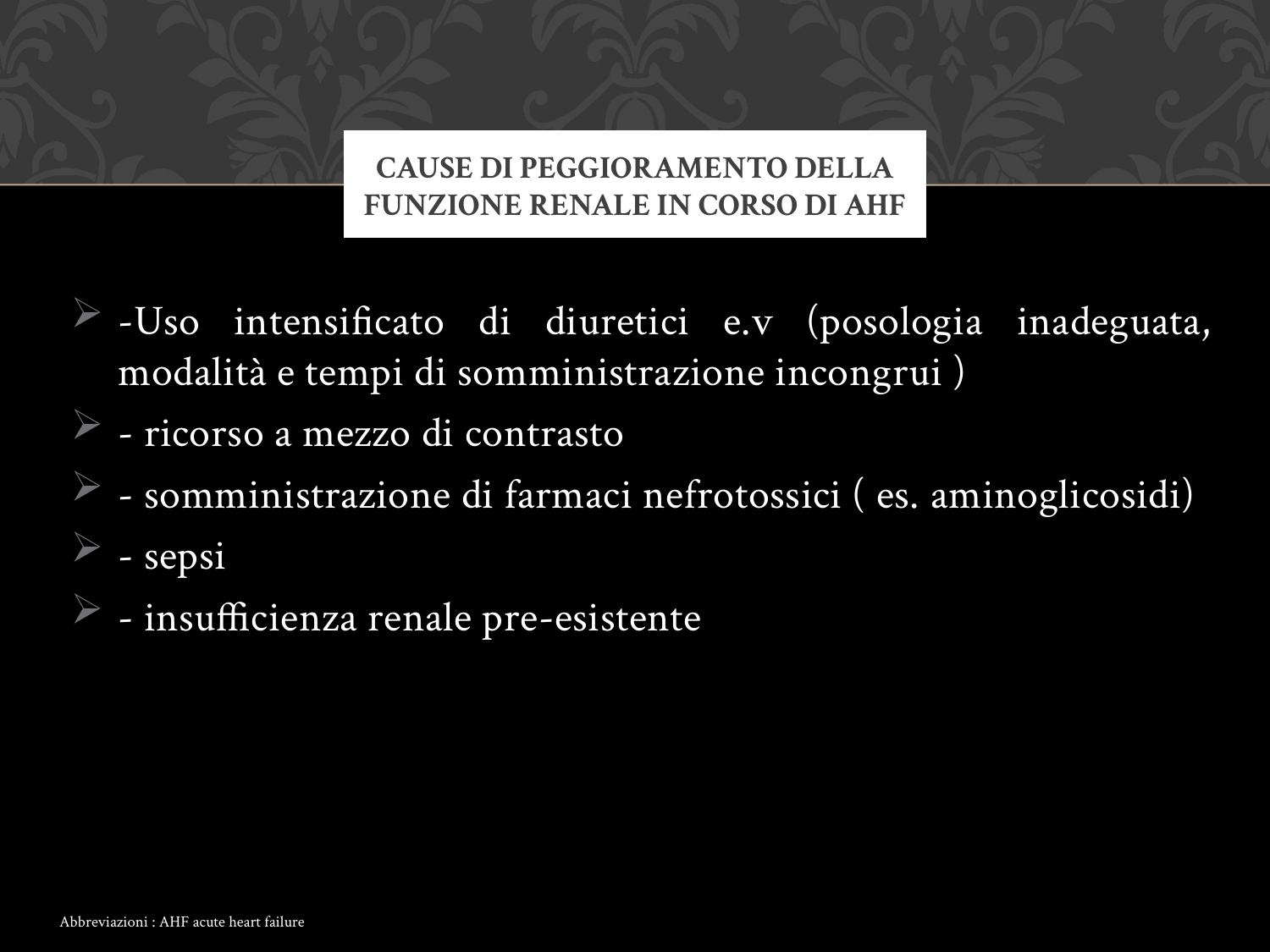

# Cause di peggioramento della funzione renale in corso di AHF
-Uso intensificato di diuretici e.v (posologia inadeguata, modalità e tempi di somministrazione incongrui )
- ricorso a mezzo di contrasto
- somministrazione di farmaci nefrotossici ( es. aminoglicosidi)
- sepsi
- insufficienza renale pre-esistente

Abbreviazioni : AHF acute heart failure